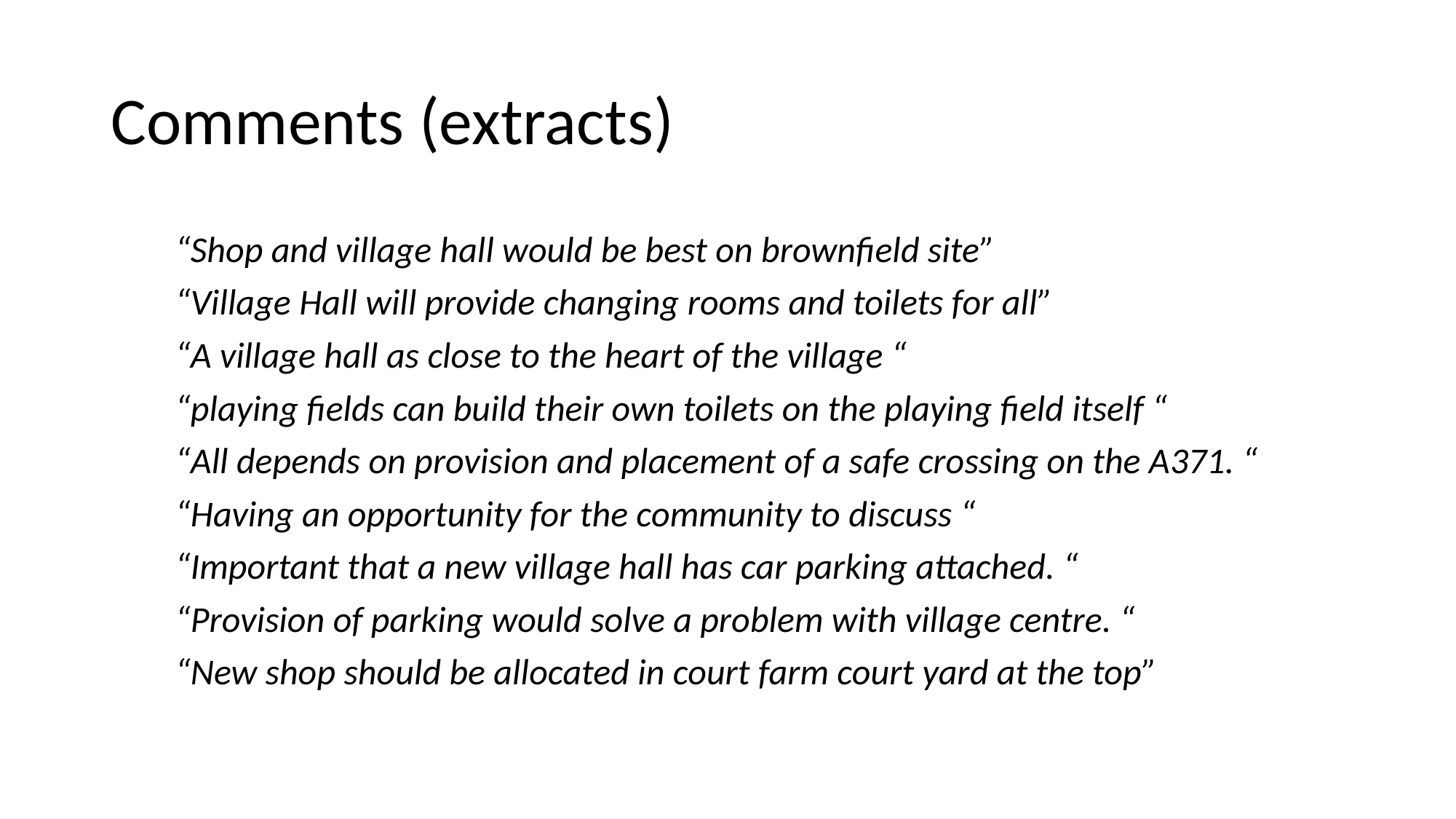

# Comments (extracts)
“Shop and village hall would be best on brownfield site”
“Village Hall will provide changing rooms and toilets for all”
“A village hall as close to the heart of the village “
“playing fields can build their own toilets on the playing field itself “
“All depends on provision and placement of a safe crossing on the A371. “
“Having an opportunity for the community to discuss “
“Important that a new village hall has car parking attached. “
“Provision of parking would solve a problem with village centre. “
“New shop should be allocated in court farm court yard at the top”